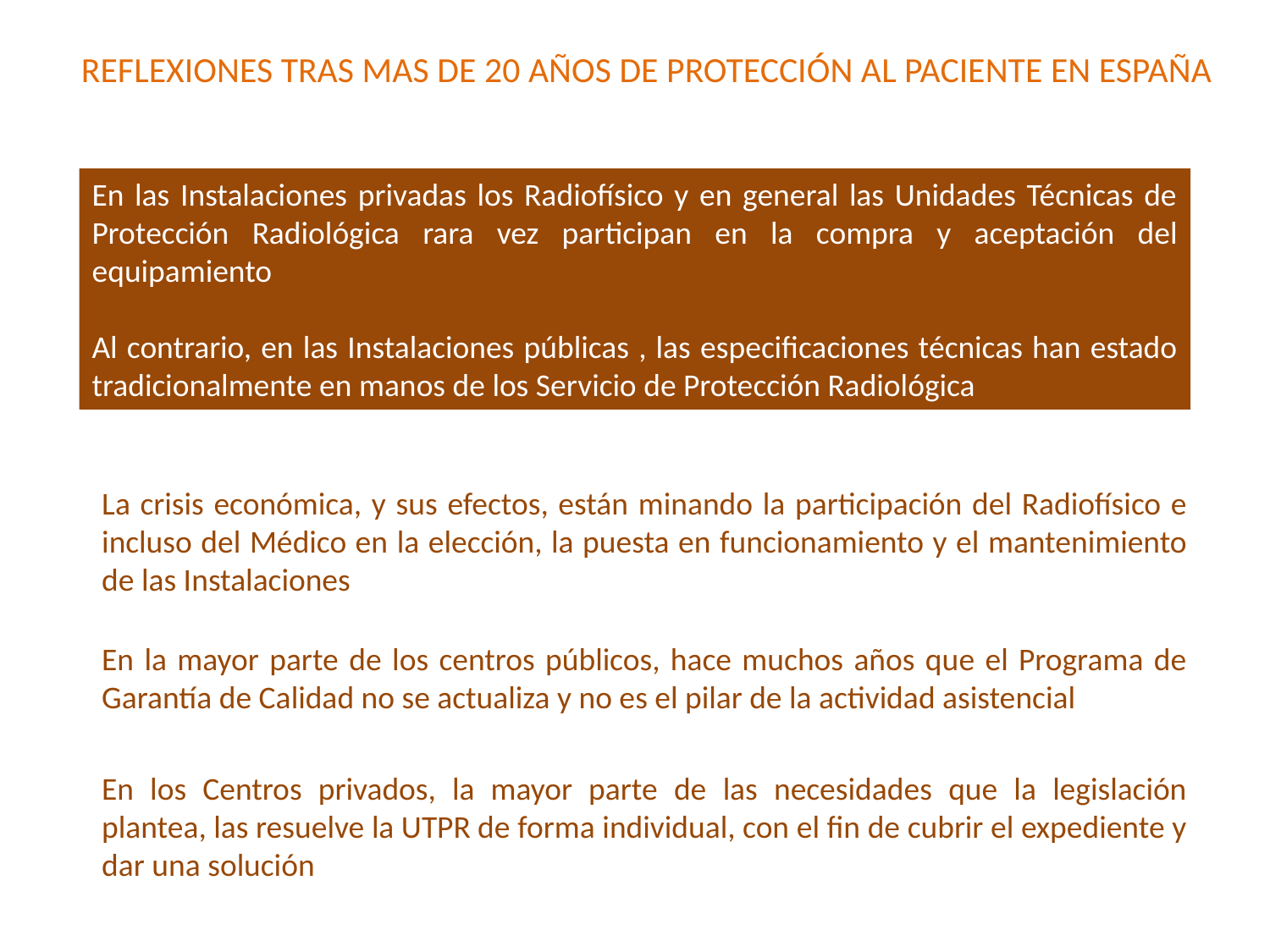

# REFLEXIONES TRAS MAS DE 20 AÑOS DE PROTECCIÓN AL PACIENTE EN ESPAÑA
En las Instalaciones privadas los Radiofísico y en general las Unidades Técnicas de Protección Radiológica rara vez participan en la compra y aceptación del equipamiento

Al contrario, en las Instalaciones públicas , las especificaciones técnicas han estado tradicionalmente en manos de los Servicio de Protección Radiológica
La crisis económica, y sus efectos, están minando la participación del Radiofísico e incluso del Médico en la elección, la puesta en funcionamiento y el mantenimiento de las Instalaciones
En la mayor parte de los centros públicos, hace muchos años que el Programa de Garantía de Calidad no se actualiza y no es el pilar de la actividad asistencial
En los Centros privados, la mayor parte de las necesidades que la legislación plantea, las resuelve la UTPR de forma individual, con el fin de cubrir el expediente y dar una solución